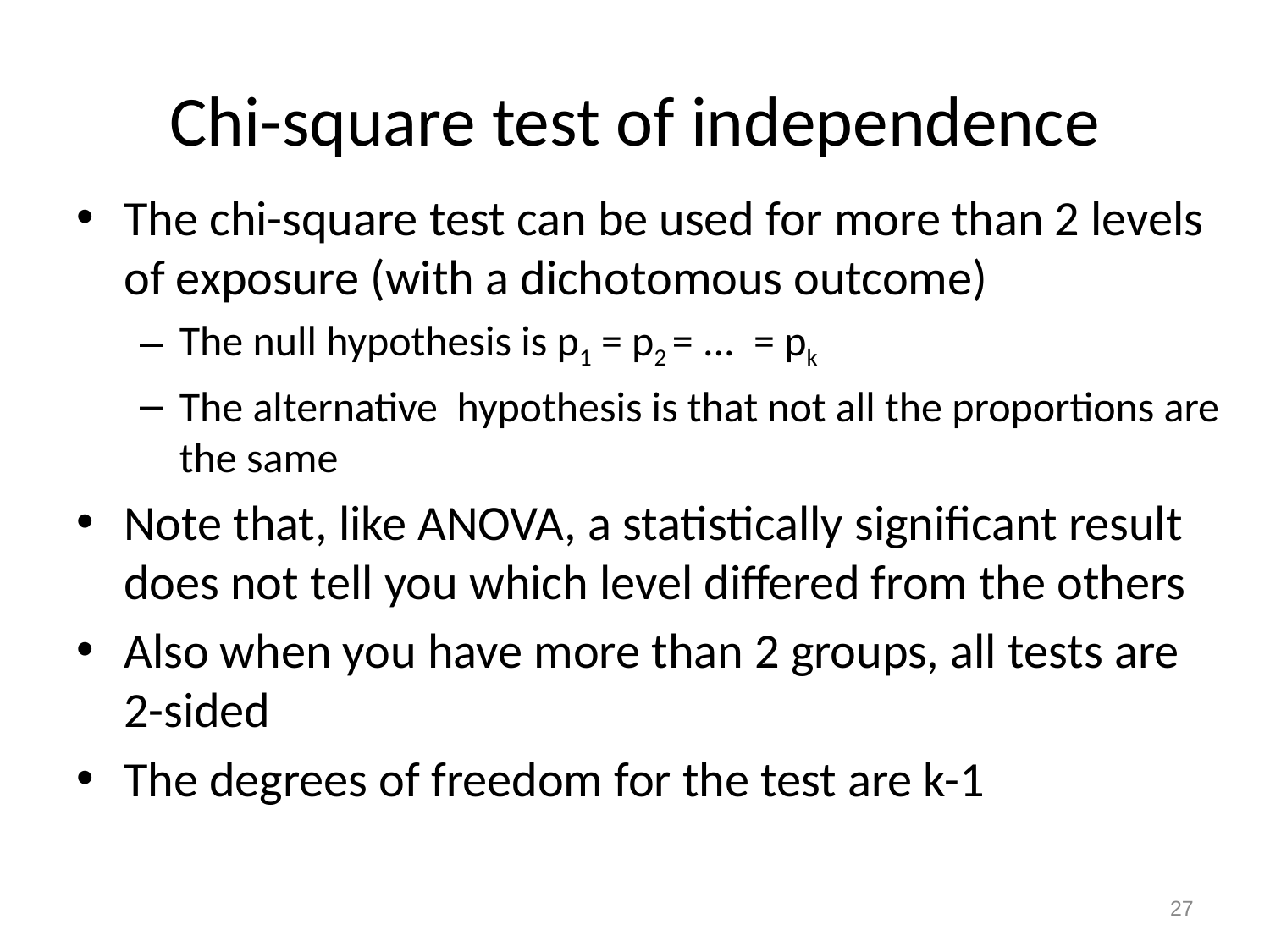

# Chi-square test of independence
The chi-square test can be used for more than 2 levels of exposure (with a dichotomous outcome)
The null hypothesis is p1 = p2 = ...  = pk
The alternative  hypothesis is that not all the proportions are the same
Note that, like ANOVA, a statistically significant result does not tell you which level differed from the others
Also when you have more than 2 groups, all tests are 2-sided
The degrees of freedom for the test are k-1
27